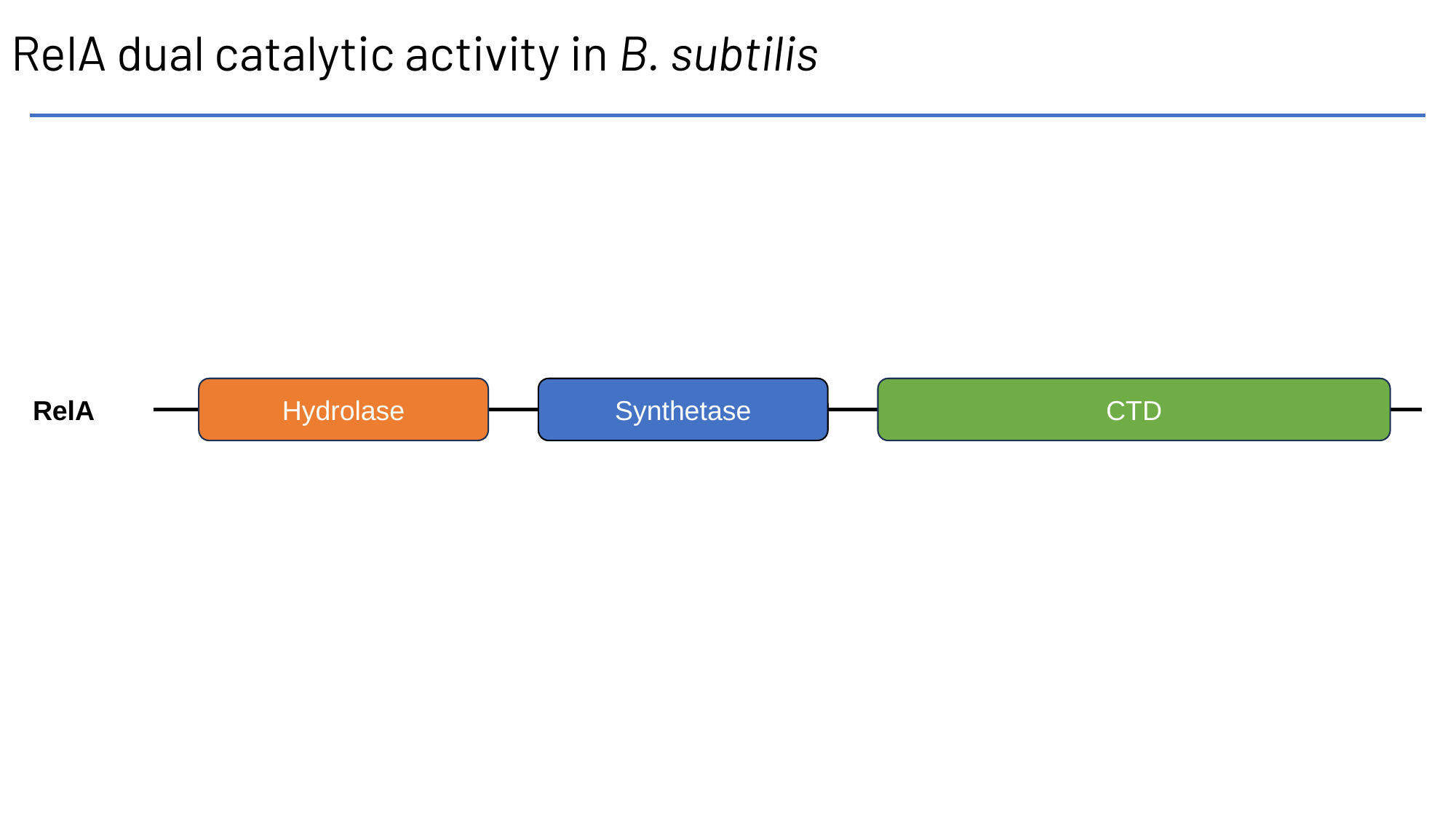

# RelA dual catalytic activity in B. subtilis
Hydrolase
Synthetase
CTD
RelA